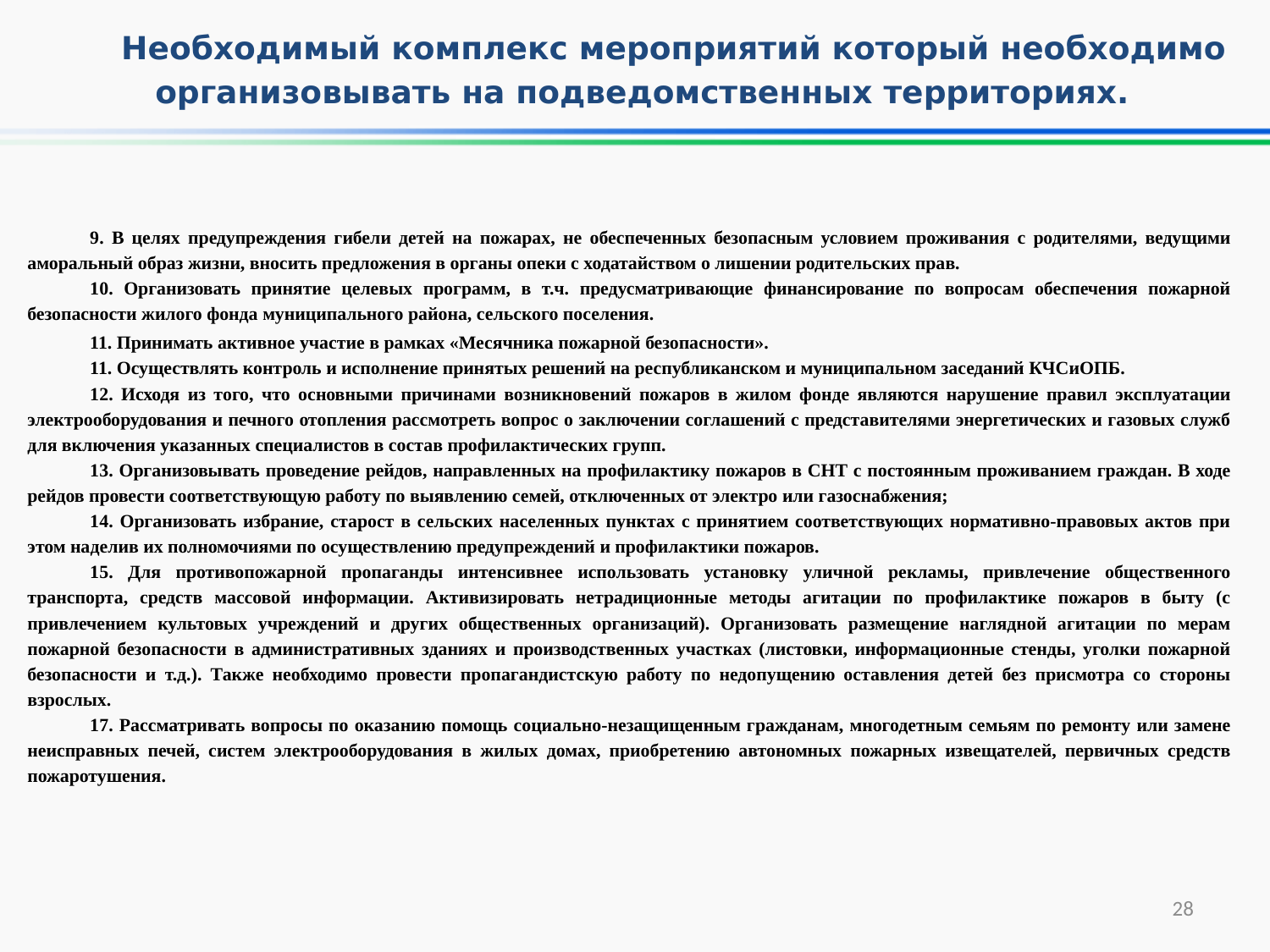

Необходимый комплекс мероприятий который необходимо организовывать на подведомственных территориях.
9. В целях предупреждения гибели детей на пожарах, не обеспеченных безопасным условием проживания с родителями, ведущими аморальный образ жизни, вносить предложения в органы опеки с ходатайством о лишении родительских прав.
10. Организовать принятие целевых программ, в т.ч. предусматривающие финансирование по вопросам обеспечения пожарной безопасности жилого фонда муниципального района, сельского поселения.
11. Принимать активное участие в рамках «Месячника пожарной безопасности».
11. Осуществлять контроль и исполнение принятых решений на республиканском и муниципальном заседаний КЧСиОПБ.
12. Исходя из того, что основными причинами возникновений пожаров в жилом фонде являются нарушение правил эксплуатации электрооборудования и печного отопления рассмотреть вопрос о заключении соглашений с представителями энергетических и газовых служб для включения указанных специалистов в состав профилактических групп.
13. Организовывать проведение рейдов, направленных на профилактику пожаров в СНТ с постоянным проживанием граждан. В ходе рейдов провести соответствующую работу по выявлению семей, отключенных от электро или газоснабжения;
14. Организовать избрание, старост в сельских населенных пунктах с принятием соответствующих нормативно-правовых актов при этом наделив их полномочиями по осуществлению предупреждений и профилактики пожаров.
15. Для противопожарной пропаганды интенсивнее использовать установку уличной рекламы, привлечение общественного транспорта, средств массовой информации. Активизировать нетрадиционные методы агитации по профилактике пожаров в быту (с привлечением культовых учреждений и других общественных организаций). Организовать размещение наглядной агитации по мерам пожарной безопасности в административных зданиях и производственных участках (листовки, информационные стенды, уголки пожарной безопасности и т.д.). Также необходимо провести пропагандистскую работу по недопущению оставления детей без присмотра со стороны взрослых.
17. Рассматривать вопросы по оказанию помощь социально-незащищенным гражданам, многодетным семьям по ремонту или замене неисправных печей, систем электрооборудования в жилых домах, приобретению автономных пожарных извещателей, первичных средств пожаротушения.
28